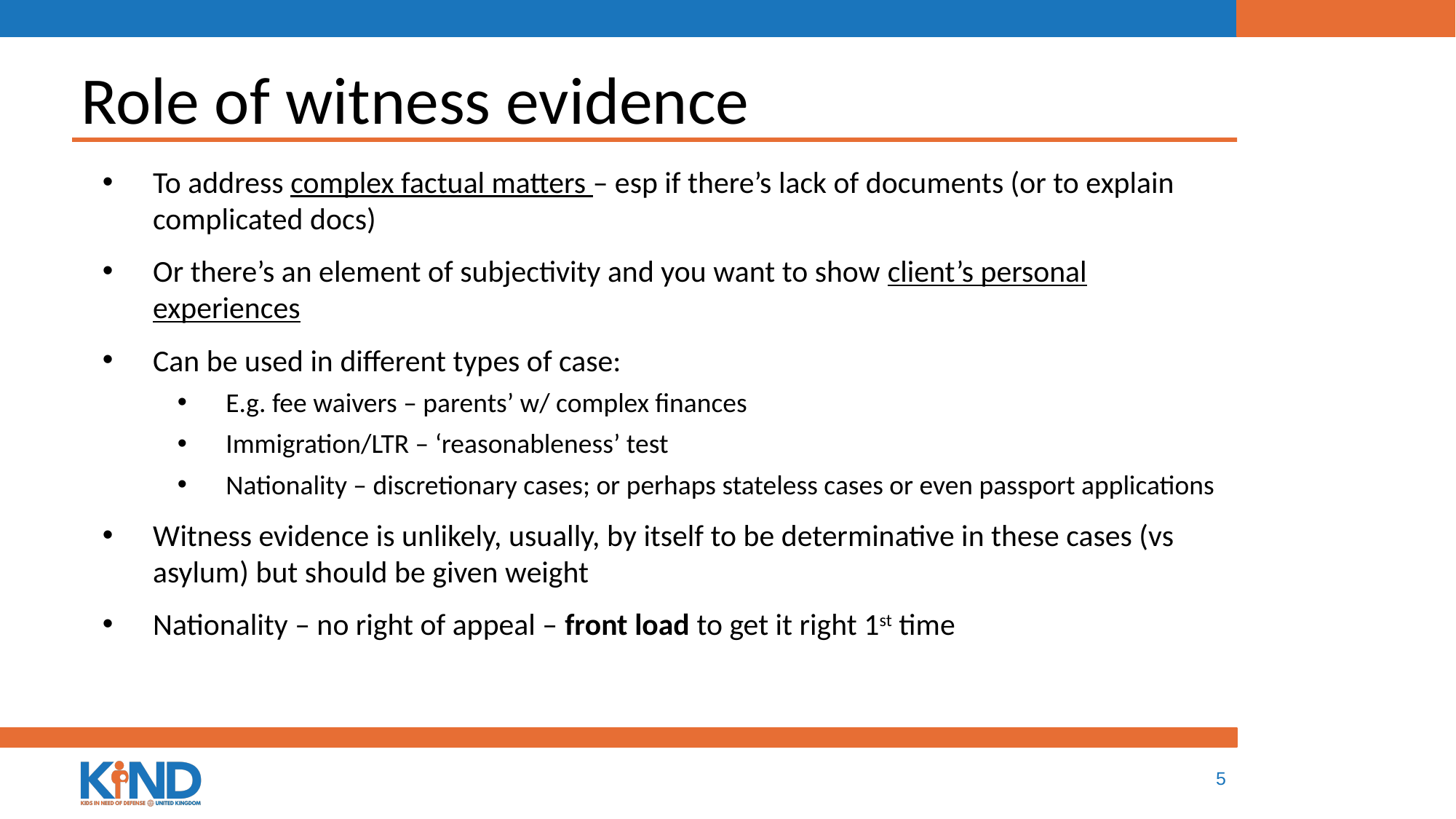

# Role of witness evidence
To address complex factual matters – esp if there’s lack of documents (or to explain complicated docs)
Or there’s an element of subjectivity and you want to show client’s personal experiences
Can be used in different types of case:
E.g. fee waivers – parents’ w/ complex finances
Immigration/LTR – ‘reasonableness’ test
Nationality – discretionary cases; or perhaps stateless cases or even passport applications
Witness evidence is unlikely, usually, by itself to be determinative in these cases (vs asylum) but should be given weight
Nationality – no right of appeal – front load to get it right 1st time